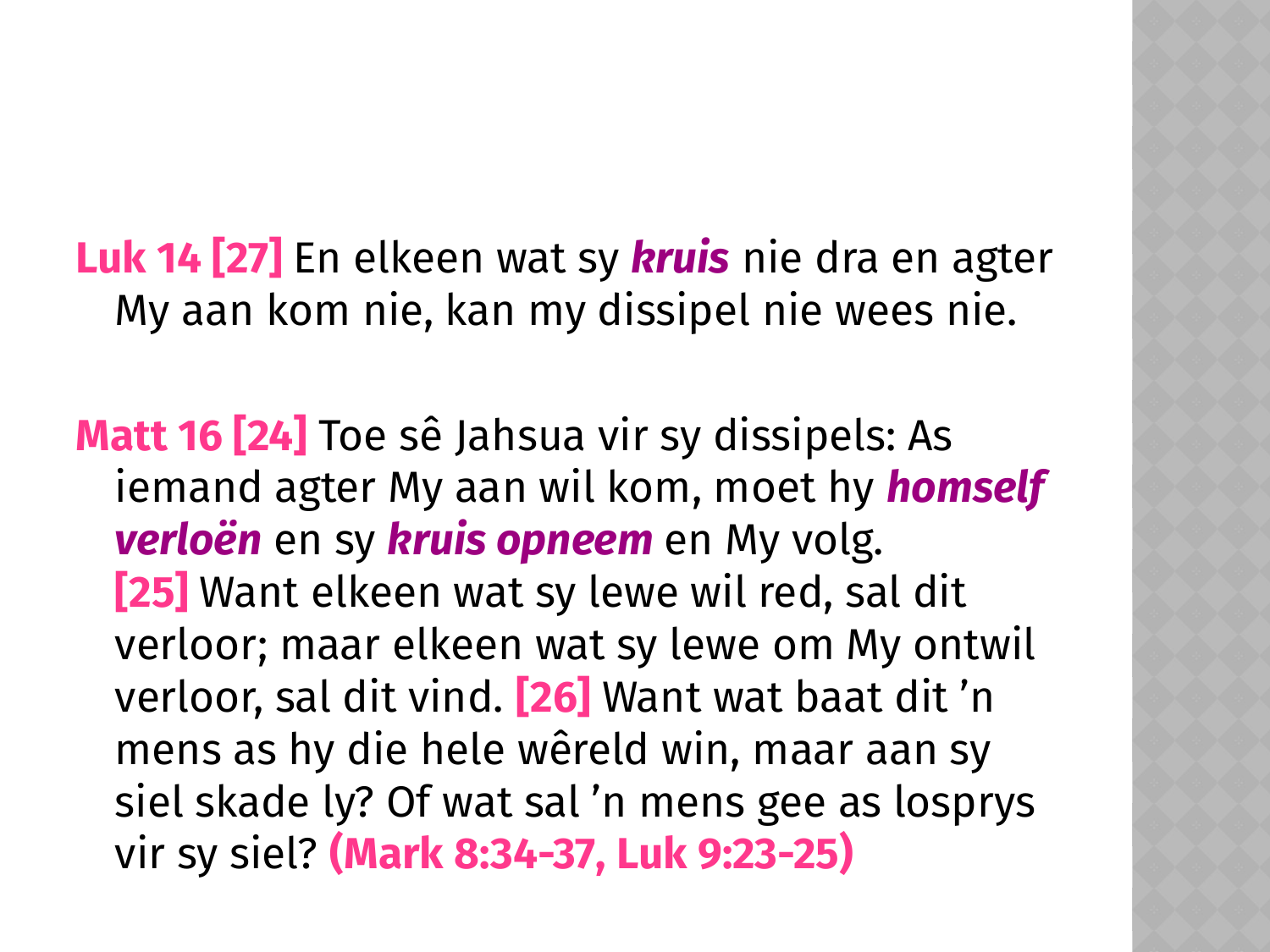

#
Luk 14 [27] En elkeen wat sy kruis nie dra en agter My aan kom nie, kan my dissipel nie wees nie.

Matt 16 [24] Toe sê Jahsua vir sy dissipels: As iemand agter My aan wil kom, moet hy homself verloën en sy kruis opneem en My volg. [25] Want elkeen wat sy lewe wil red, sal dit verloor; maar elkeen wat sy lewe om My ontwil verloor, sal dit vind. [26] Want wat baat dit ’n mens as hy die hele wêreld win, maar aan sy siel skade ly? Of wat sal ’n mens gee as losprys vir sy siel? (Mark 8:34-37, Luk 9:23-25)